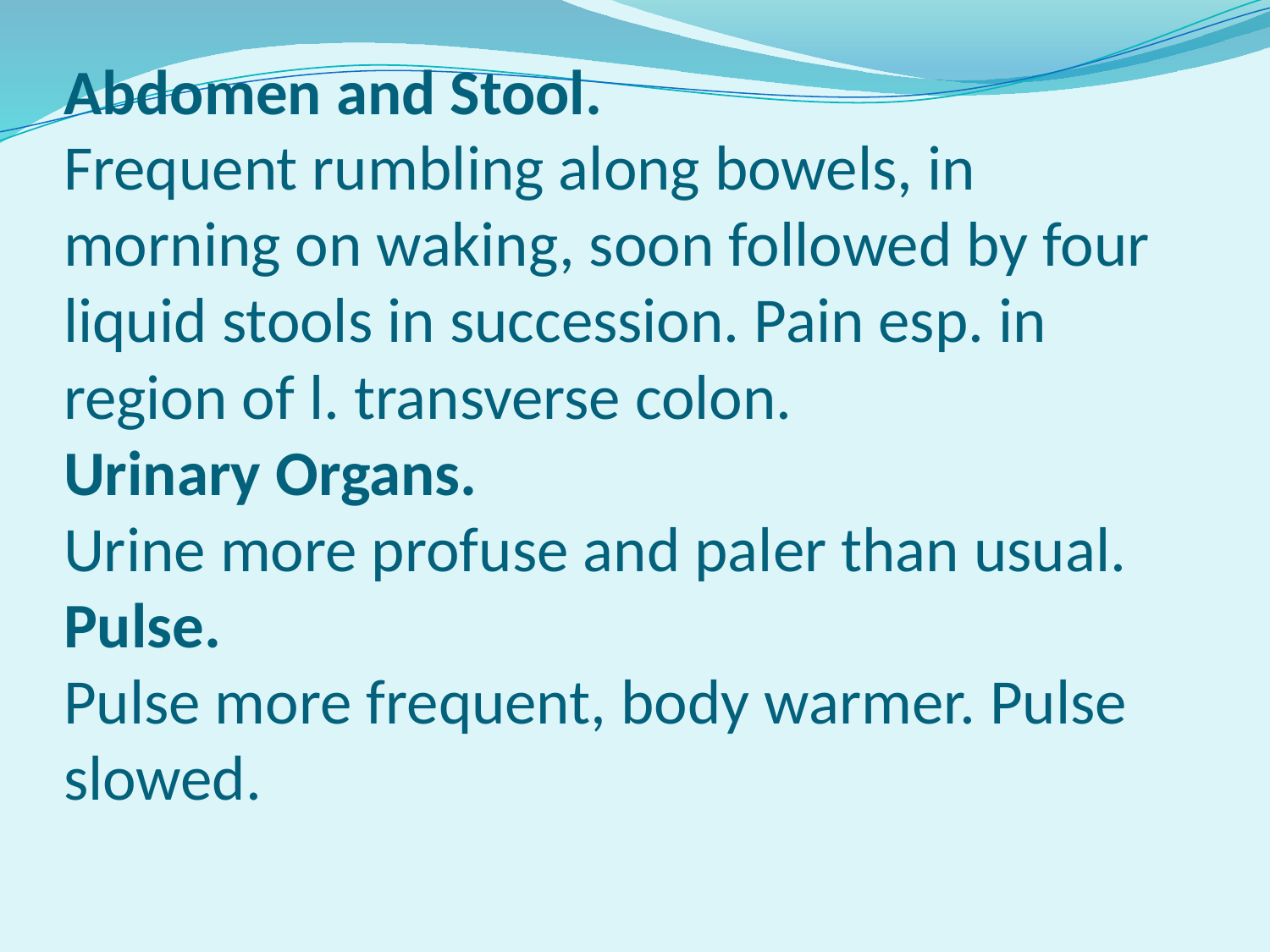

# Abdomen and Stool. Frequent rumbling along bowels, in morning on waking, soon followed by four liquid stools in succession. Pain esp. in region of l. transverse colon. Urinary Organs. Urine more profuse and paler than usual. Pulse. Pulse more frequent, body warmer. Pulse slowed.